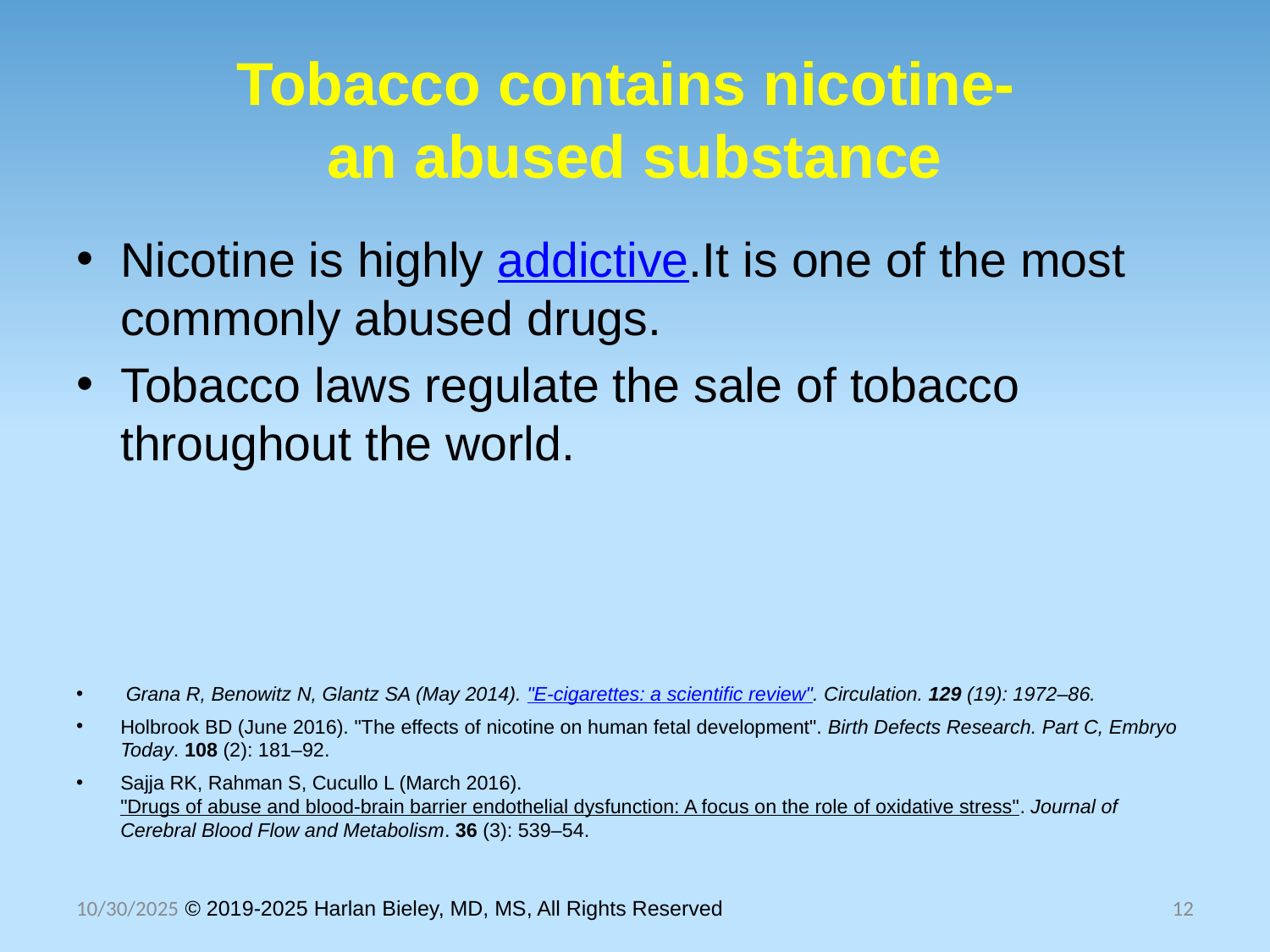

# Tobacco contains nicotine- an abused substance
Nicotine is highly addictive.It is one of the most commonly abused drugs.
Tobacco laws regulate the sale of tobacco throughout the world.

 Grana R, Benowitz N, Glantz SA (May 2014). "E-cigarettes: a scientific review". Circulation. 129 (19): 1972–86.
Holbrook BD (June 2016). "The effects of nicotine on human fetal development". Birth Defects Research. Part C, Embryo Today. 108 (2): 181–92.
Sajja RK, Rahman S, Cucullo L (March 2016). "Drugs of abuse and blood-brain barrier endothelial dysfunction: A focus on the role of oxidative stress". Journal of Cerebral Blood Flow and Metabolism. 36 (3): 539–54.
10/30/2025 © 2019-2025 Harlan Bieley, MD, MS, All Rights Reserved
12